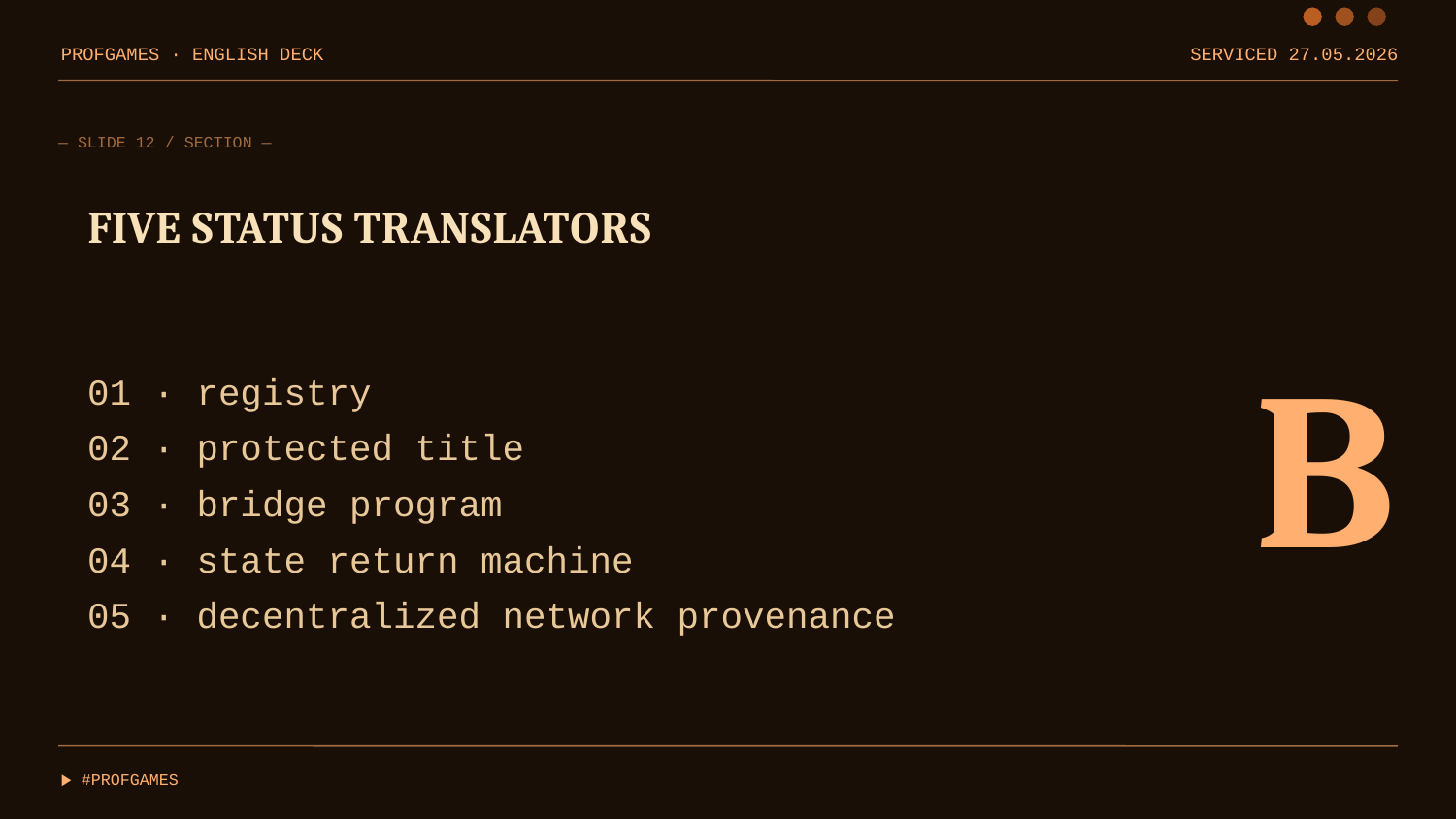

PROFGAMES · ENGLISH DECK
SERVICED 27.05.2026

— SLIDE 12 / SECTION —
FIVE STATUS TRANSLATORS
B
01 · registry
02 · protected title
03 · bridge program
04 · state return machine
05 · decentralized network provenance

▶ #PROFGAMES